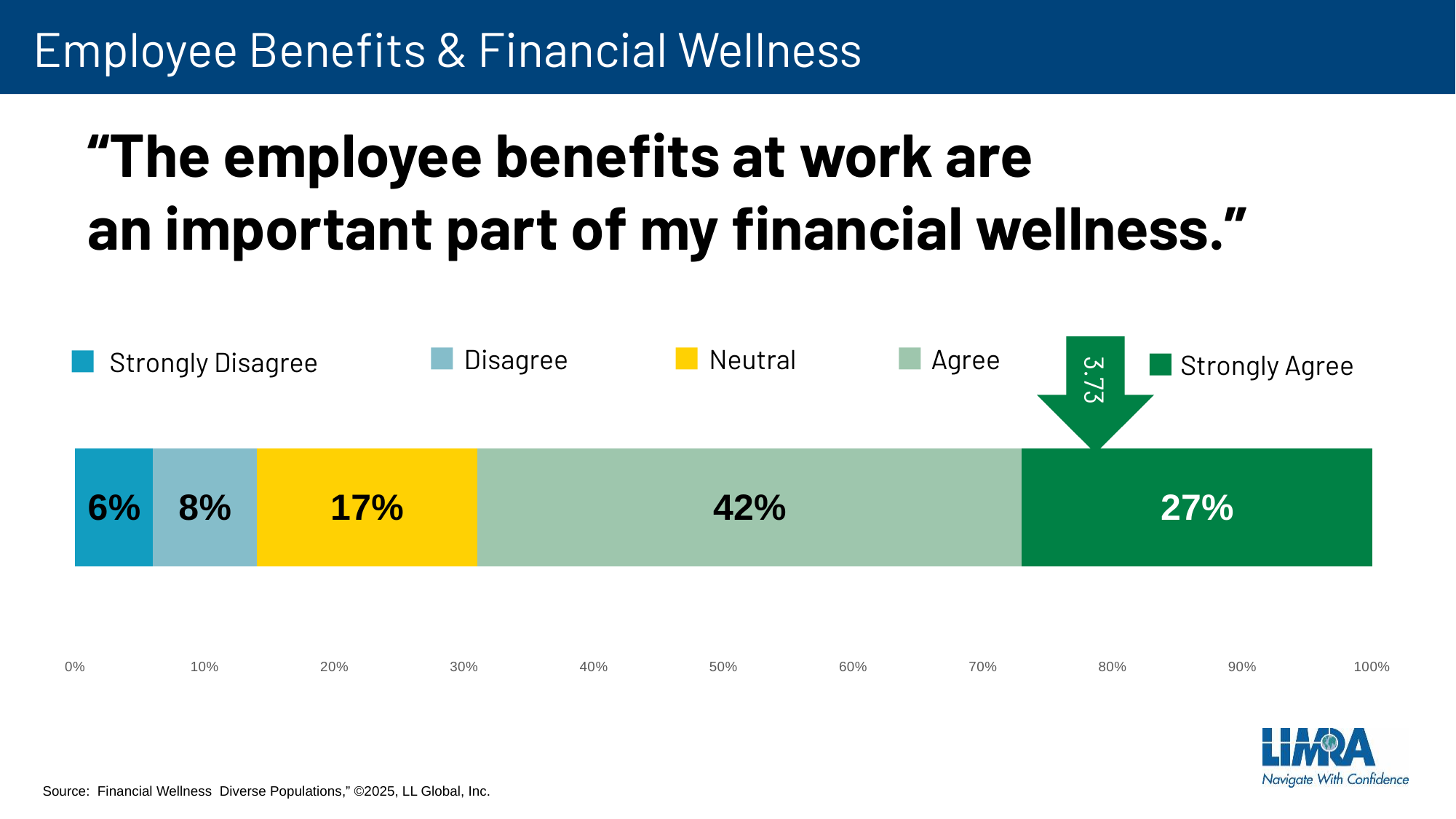

# Employee Benefits & Financial Wellness
“The employee benefits at work are
an important part of my financial wellness.”
Disagree

Neutral

Agree

3.73
Strongly Disagree

Strongly Agree

### Chart

| Category | Strongly Disagree | Disagree | Neutral | Agree | Strongly Agree |
|---|---|---|---|---|---|
| All | 0.06 | 0.08 | 0.17 | 0.42 | 0.27 |
Source:  Financial Wellness  Diverse Populations,” ©2025, LL Global, Inc.